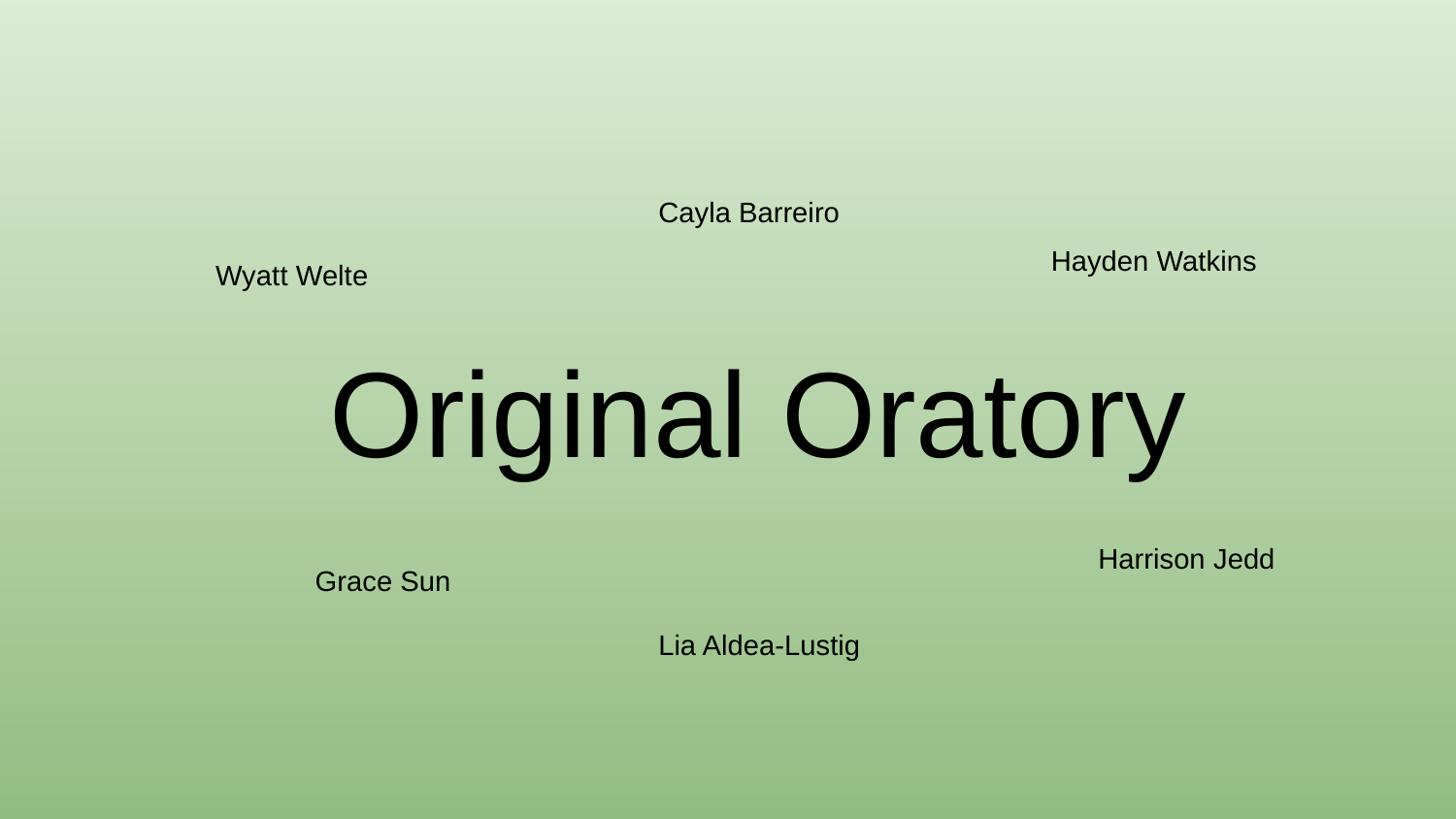

Cayla Barreiro
Hayden Watkins
Wyatt Welte
Original Oratory
Harrison Jedd
Grace Sun
Lia Aldea-Lustig